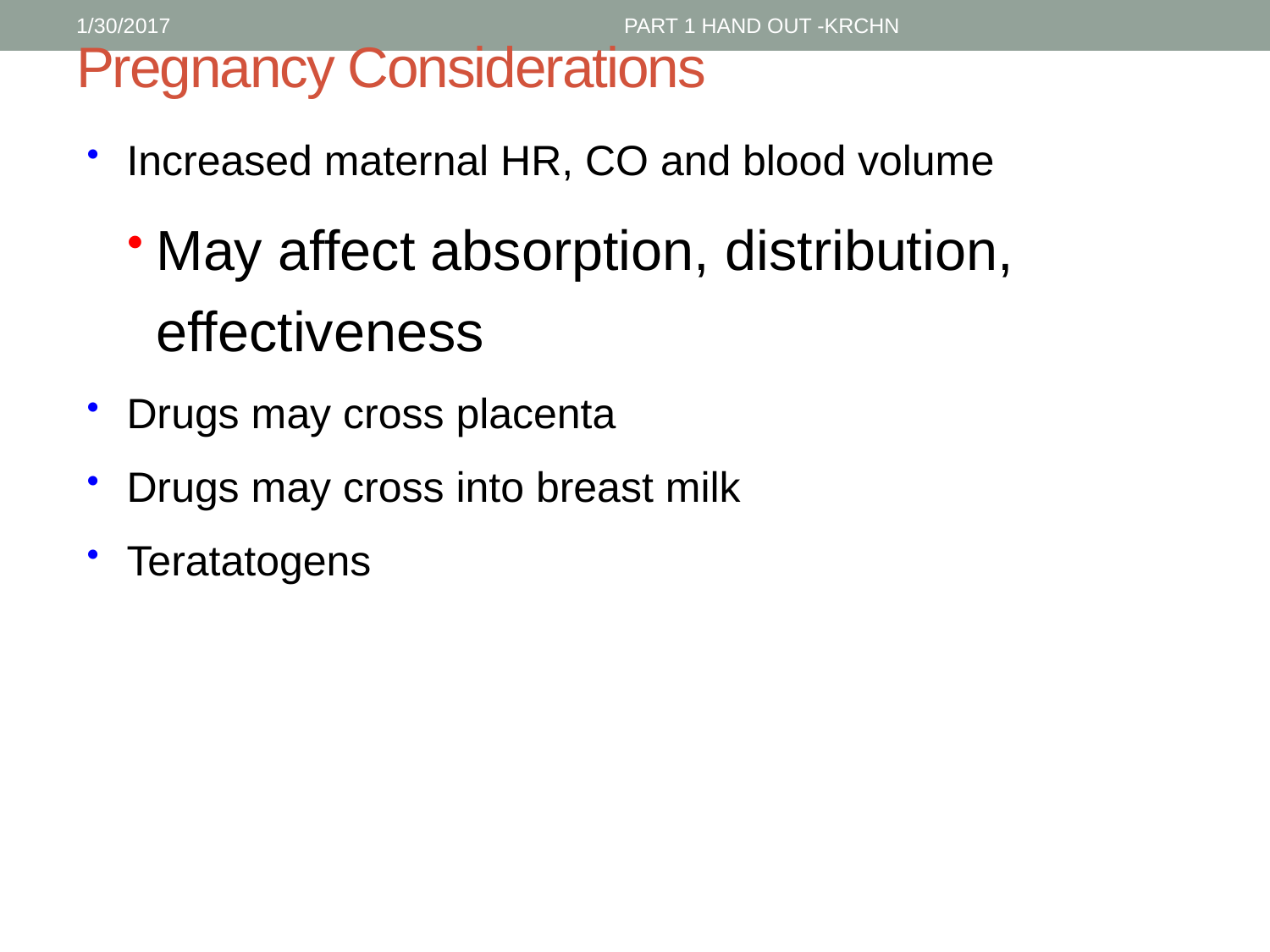

1/30/2017
PART 1 HAND OUT -KRCHN
# Pregnancy Considerations
Increased maternal HR, CO and blood volume
May affect absorption, distribution, effectiveness
Drugs may cross placenta
Drugs may cross into breast milk
Teratatogens